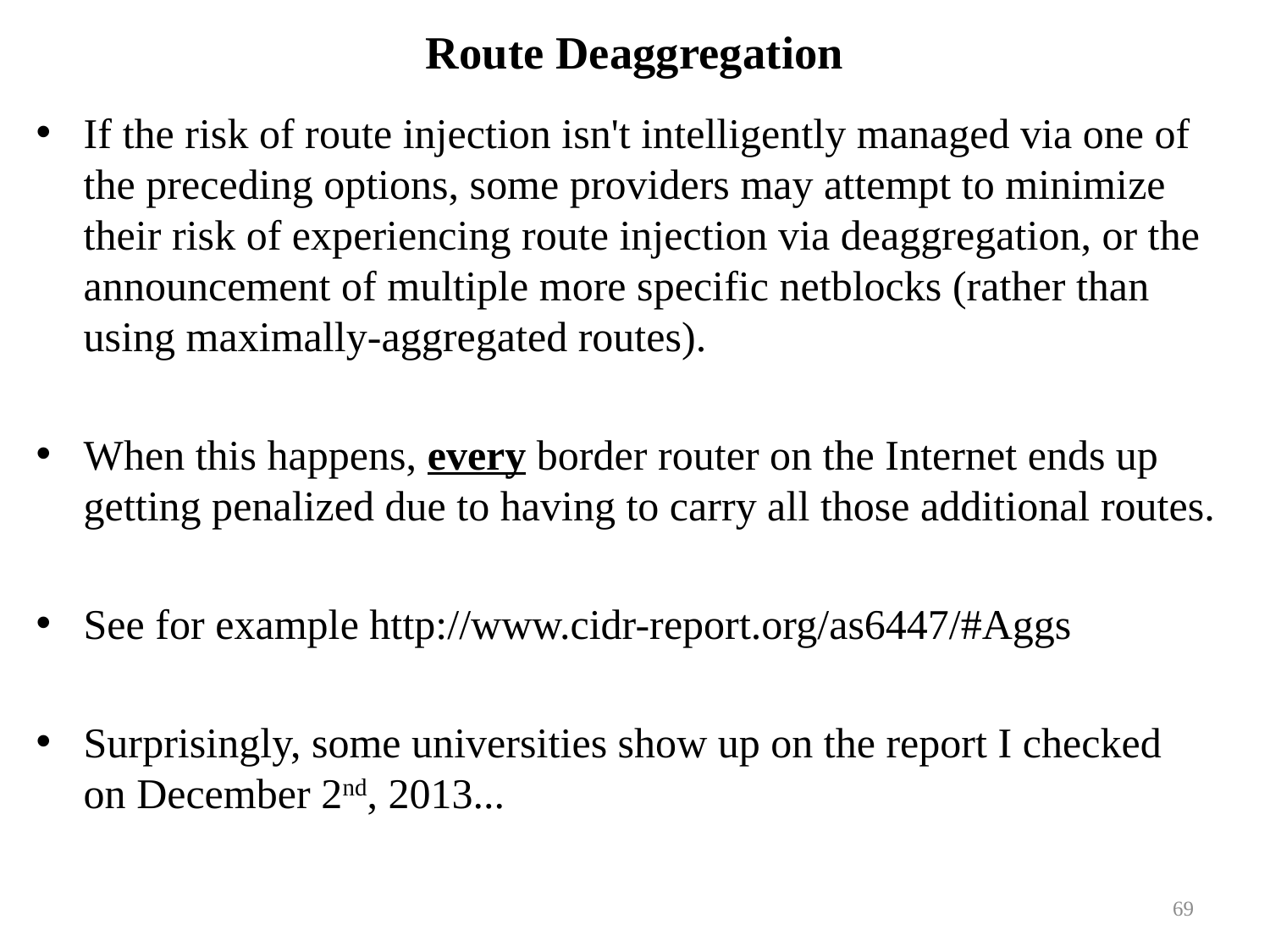

# Route Deaggregation
If the risk of route injection isn't intelligently managed via one of the preceding options, some providers may attempt to minimize their risk of experiencing route injection via deaggregation, or the announcement of multiple more specific netblocks (rather than using maximally-aggregated routes).

When this happens, every border router on the Internet ends up getting penalized due to having to carry all those additional routes.

See for example http://www.cidr-report.org/as6447/#Aggs

Surprisingly, some universities show up on the report I checked
on December 2nd, 2013...

69